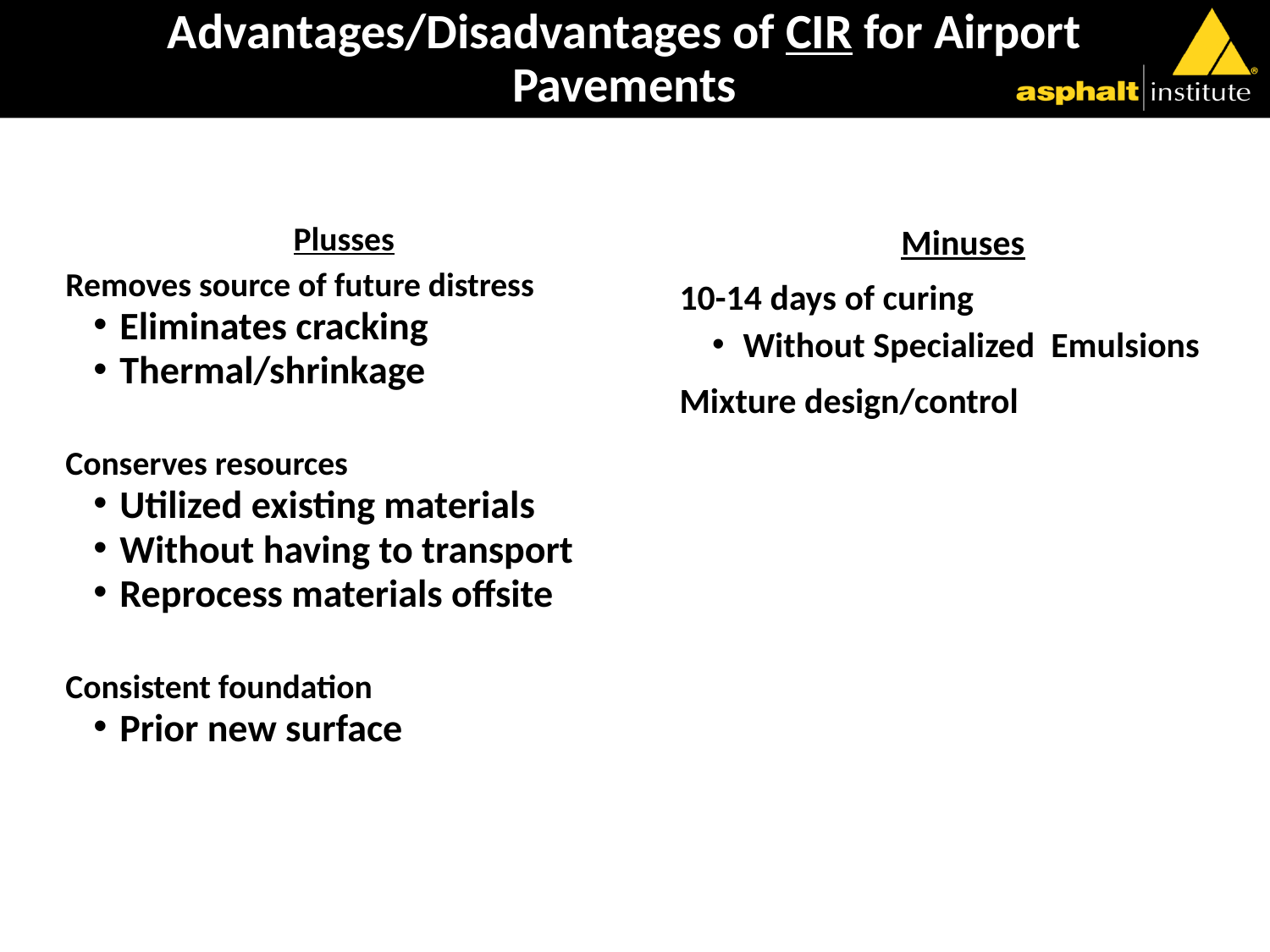

# Advantages/Disadvantages of CIR for Airport Pavements
Minuses
10-14 days of curing
Without Specialized  Emulsions
Mixture design/control
Plusses
Removes source of future distress
Eliminates cracking
Thermal/shrinkage

Conserves resources
Utilized existing materials
Without having to transport
Reprocess materials offsite

Consistent foundation
Prior new surface